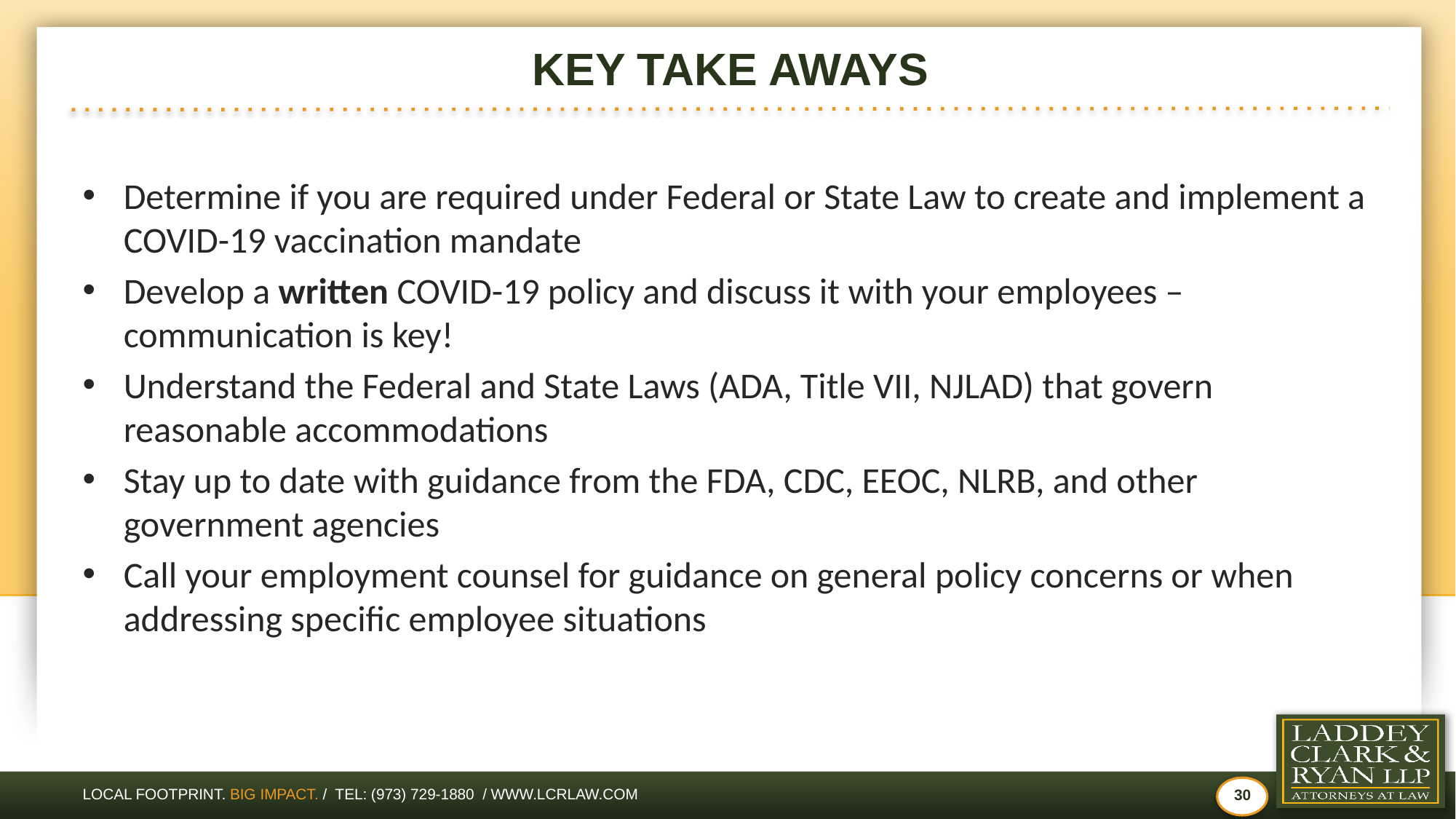

# KEY TAKE AWAYS
Determine if you are required under Federal or State Law to create and implement a COVID-19 vaccination mandate
Develop a written COVID-19 policy and discuss it with your employees – communication is key!
Understand the Federal and State Laws (ADA, Title VII, NJLAD) that govern reasonable accommodations
Stay up to date with guidance from the FDA, CDC, EEOC, NLRB, and other government agencies
Call your employment counsel for guidance on general policy concerns or when addressing specific employee situations